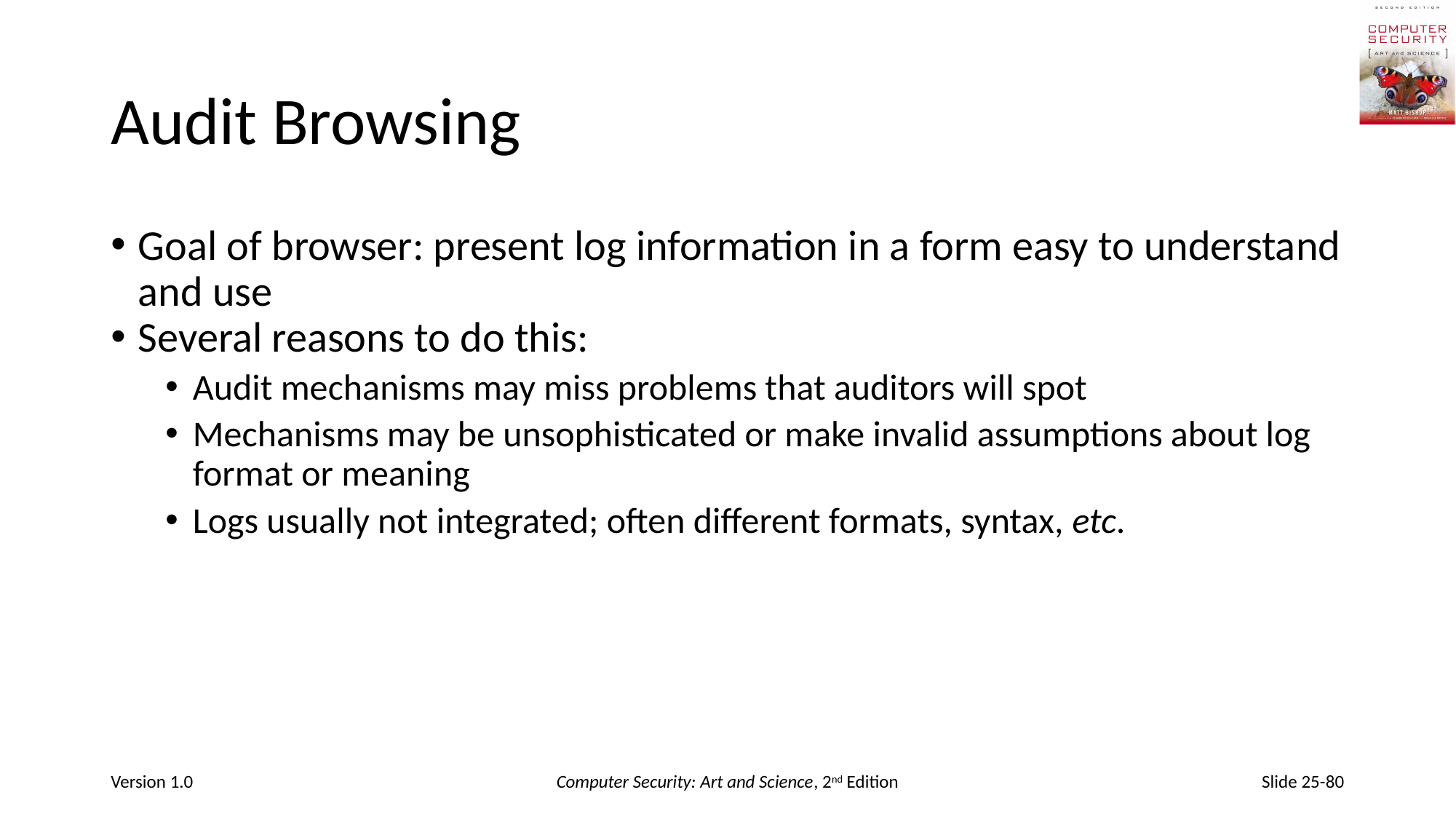

# Audit Browsing
Goal of browser: present log information in a form easy to understand and use
Several reasons to do this:
Audit mechanisms may miss problems that auditors will spot
Mechanisms may be unsophisticated or make invalid assumptions about log format or meaning
Logs usually not integrated; often different formats, syntax, etc.
Version 1.0
Computer Security: Art and Science, 2nd Edition
Slide 25-80